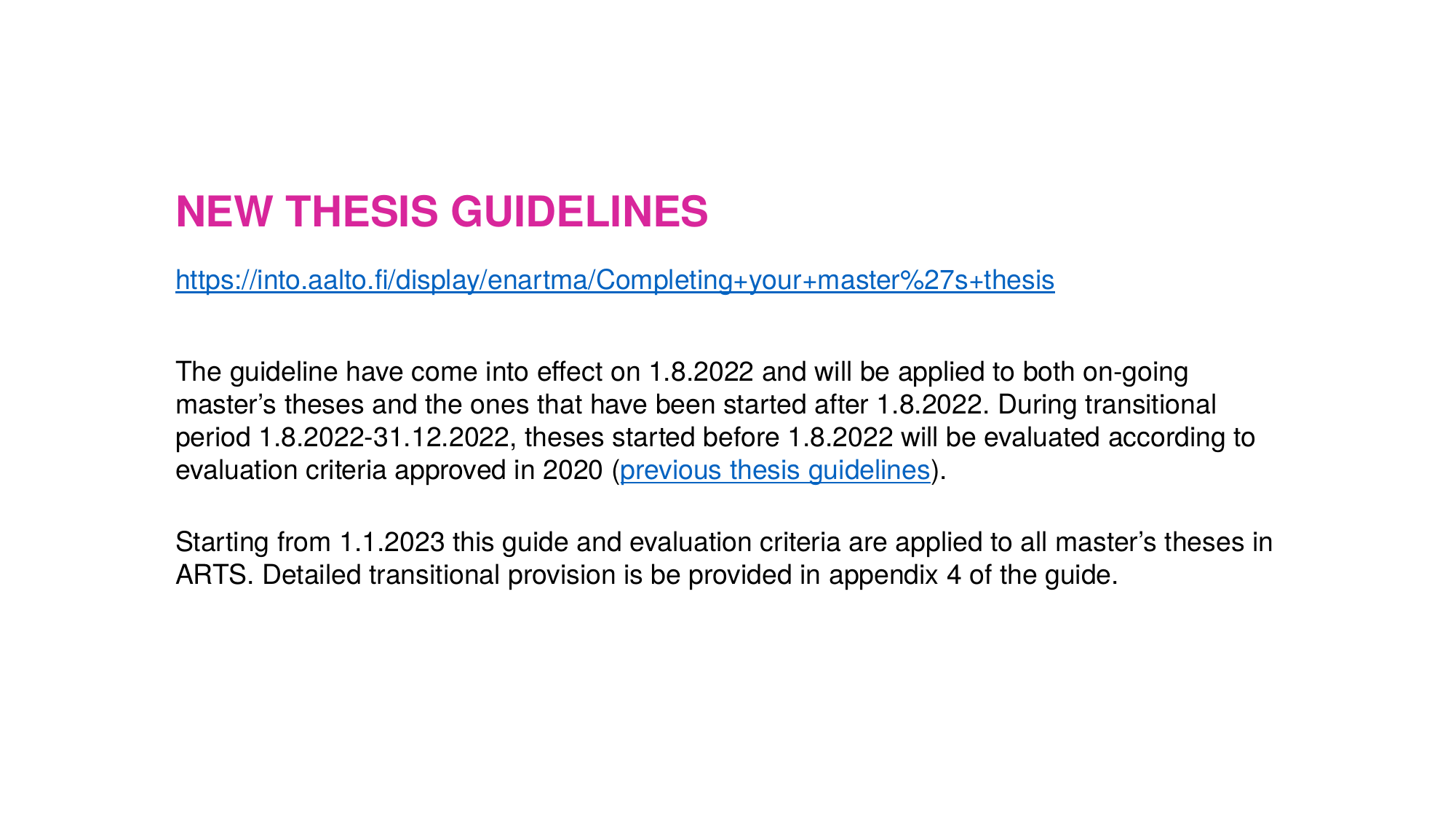

NEW THESIS GUIDELINES
https://into.aalto.fi/display/enartma/Completing+your+master%27s+thesis
The guideline have come into effect on 1.8.2022 and will be applied to both on-going master’s theses and the ones that have been started after 1.8.2022. During transitional period 1.8.2022-31.12.2022, theses started before 1.8.2022 will be evaluated according to evaluation criteria approved in 2020 (previous thesis guidelines).

Starting from 1.1.2023 this guide and evaluation criteria are applied to all master’s theses in ARTS. Detailed transitional provision is be provided in appendix 4 of the guide.